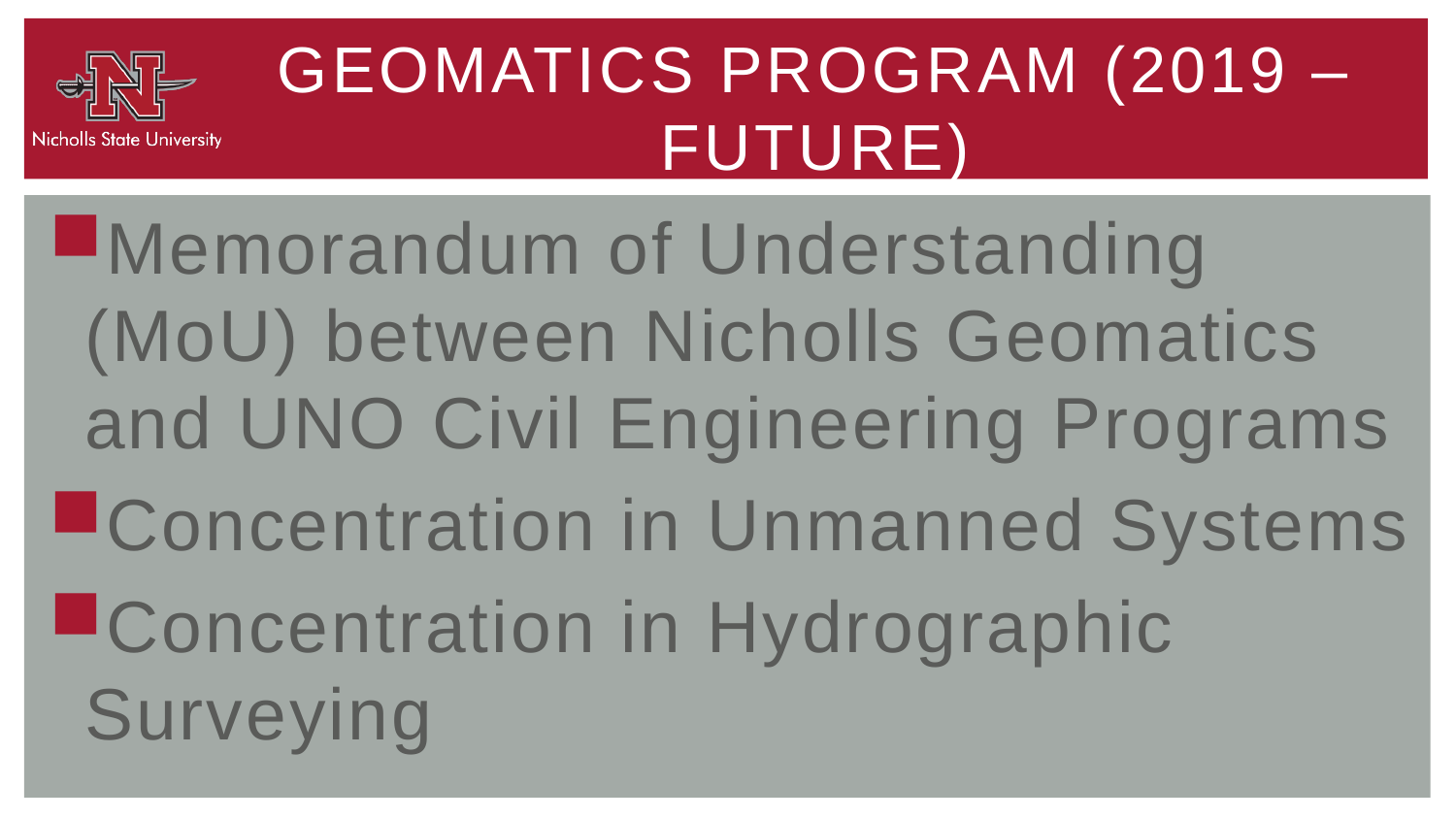

# Geomatics Program (2019 –Future)
Memorandum of Understanding (MoU) between Nicholls Geomatics and UNO Civil Engineering Programs
Concentration in Unmanned Systems
Concentration in Hydrographic Surveying